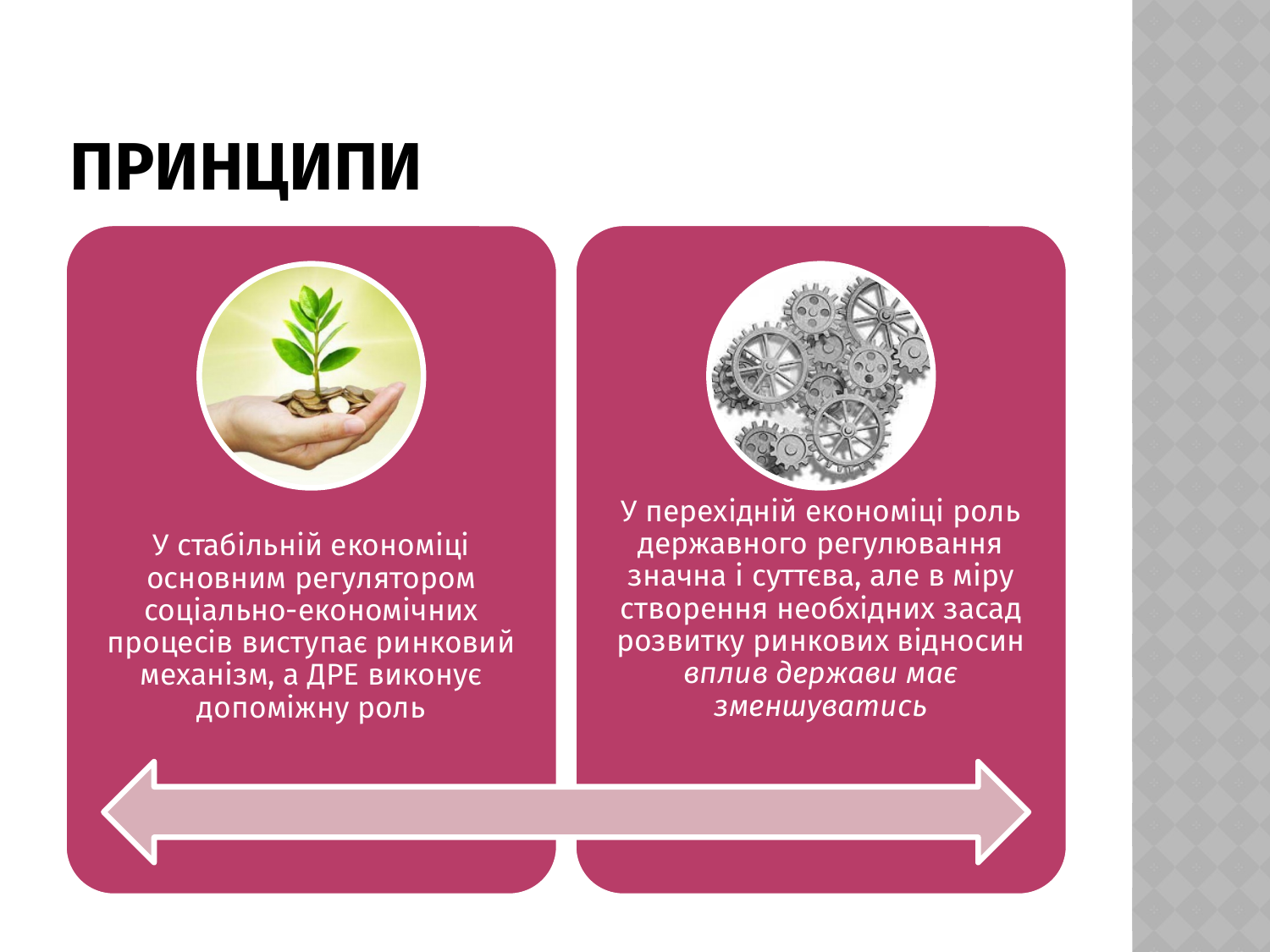

# принципи
У стабільній економіці основним регулятором соціально-економічних процесів виступає ринковий механізм, а ДРЕ виконує допоміжну роль
У перехідній економіці роль державного регулювання значна і суттєва, але в міру створення необхідних засад розвитку ринкових відносин вплив держави має зменшуватись